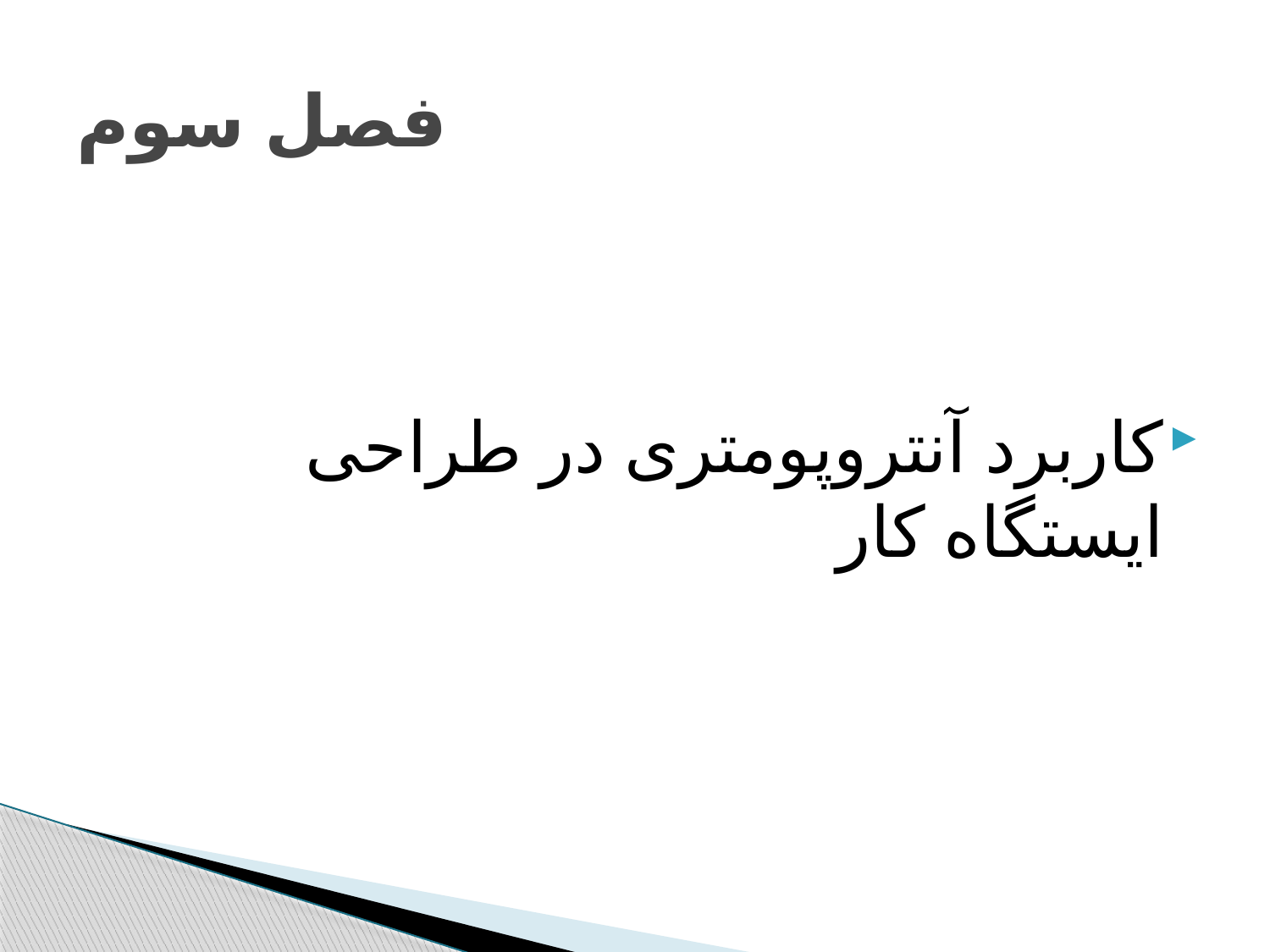

# فصل سوم
کاربرد آنتروپومتری در طراحی ایستگاه کار